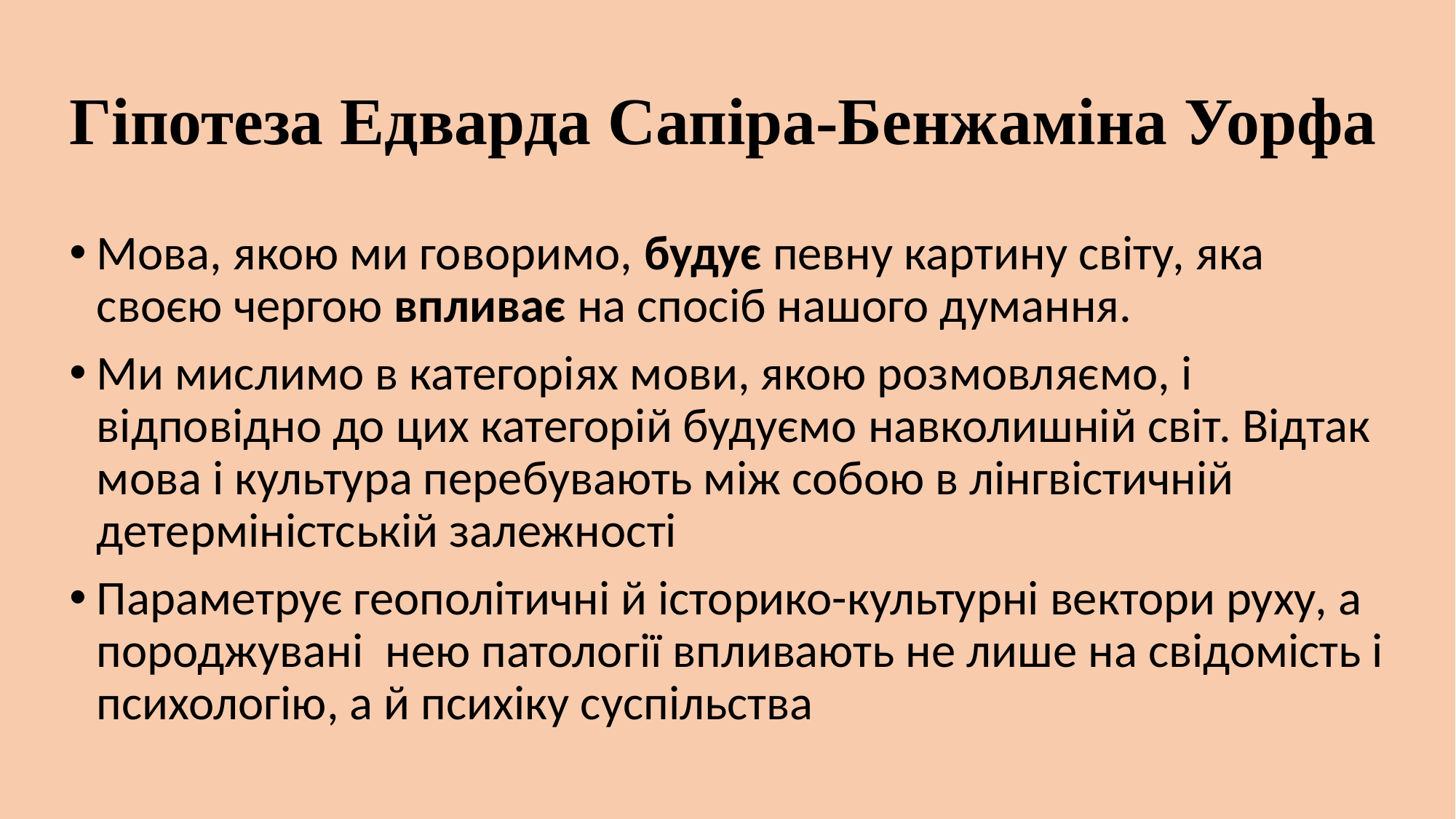

# Гіпотеза Едварда Сапіра-Бенжаміна Уорфа
Мова, якою ми говоримо, будує певну картину світу, яка своєю чергою впливає на спосіб нашого думання.
Ми мислимо в категоріях мови, якою розмовляємо, і відповідно до цих категорій будуємо навколишній світ. Відтак мова і культура перебувають між собою в лінгвістичній детерміністській залежності
Параметрує геополітичні й історико-культурні вектори руху, а породжувані  нею патології впливають не лише на свідомість і психологію, а й психіку суспільства